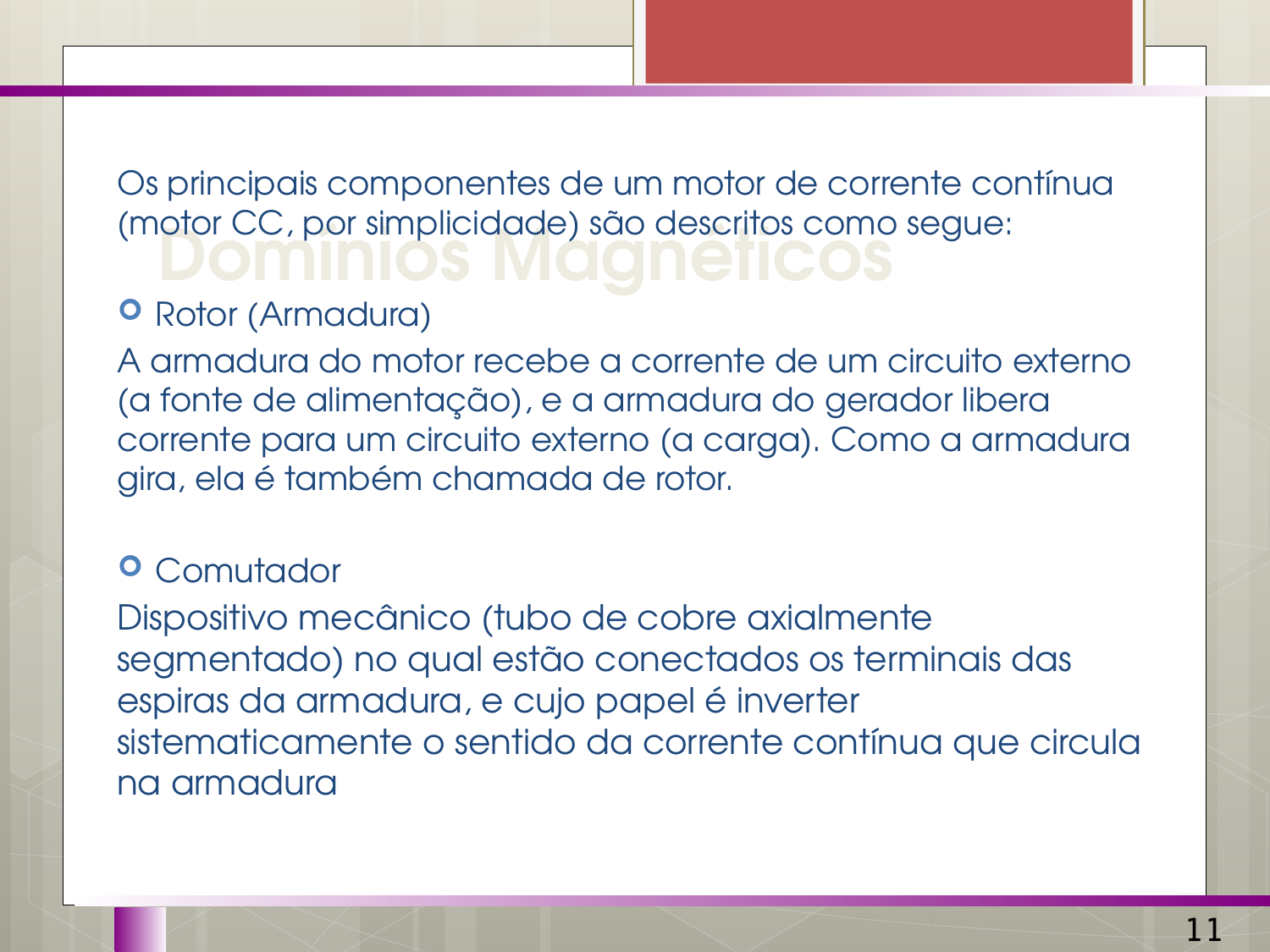

# Domínios Magnéticos
Os principais componentes de um motor de corrente contínua (motor CC, por simplicidade) são descritos como segue:

Rotor (Armadura)
A armadura do motor recebe a corrente de um circuito externo (a fonte de alimentação), e a armadura do gerador libera corrente para um circuito externo (a carga). Como a armadura gira, ela é também chamada de rotor.

Comutador
Dispositivo mecânico (tubo de cobre axialmente segmentado) no qual estão conectados os terminais das espiras da armadura, e cujo papel é inverter sistematicamente o sentido da corrente contínua que circula na armadura